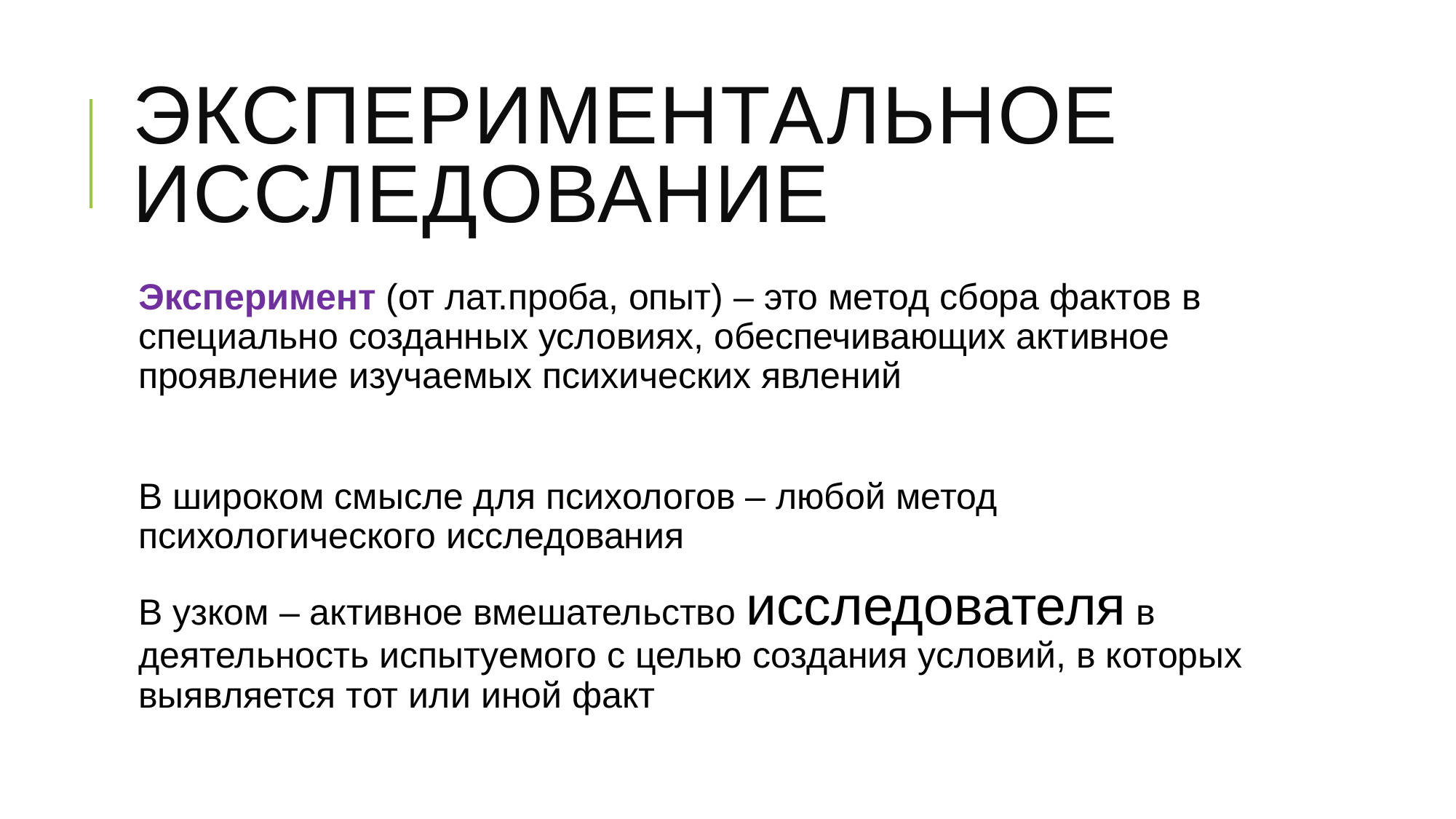

# Экспериментальное исследование
Эксперимент (от лат.проба, опыт) – это метод сбора фактов в специально созданных условиях, обеспечивающих активное проявление изучаемых психических явлений

В широком смысле для психологов – любой метод психологического исследования
В узком – активное вмешательство исследователя в деятельность испытуемого с целью создания условий, в которых  выявляется тот или иной факт